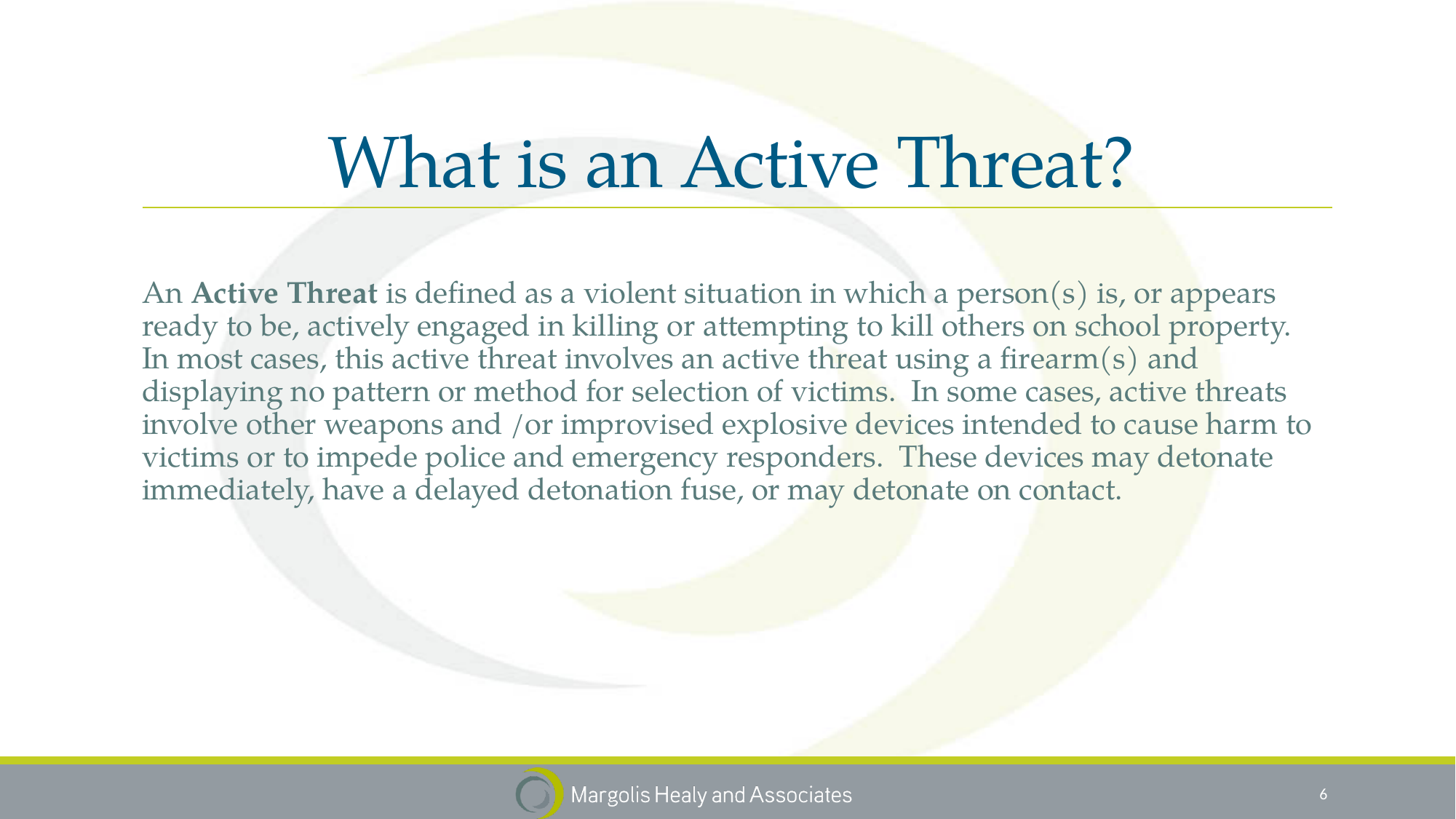

# What is an Active Threat?
An Active Threat is defined as a violent situation in which a person(s) is, or appears ready to be, actively engaged in killing or attempting to kill others on school property.  In most cases, this active threat involves an active threat using a firearm(s) and displaying no pattern or method for selection of victims.  In some cases, active threats involve other weapons and /or improvised explosive devices intended to cause harm to victims or to impede police and emergency responders.  These devices may detonate immediately, have a delayed detonation fuse, or may detonate on contact.
6